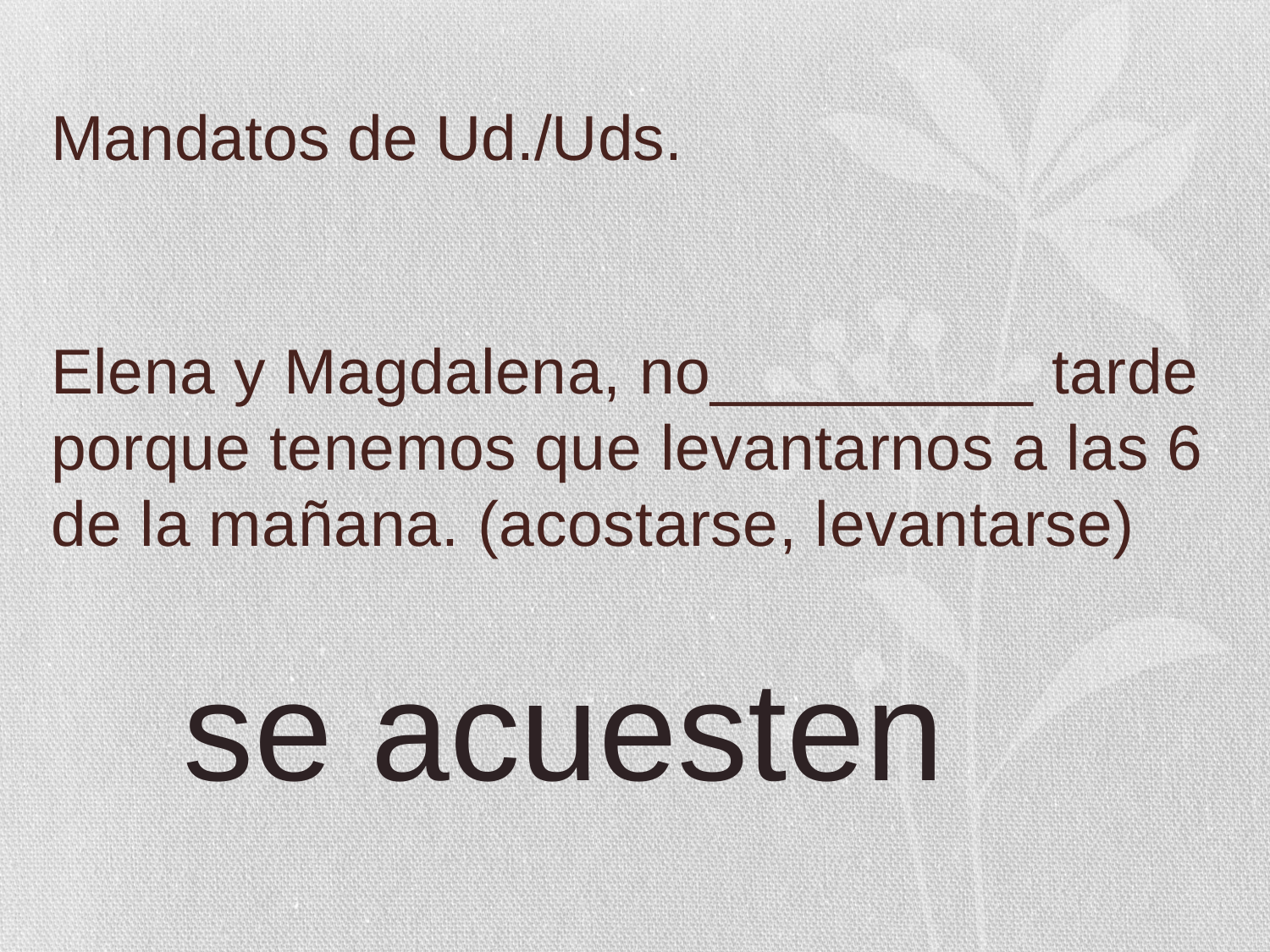

# Mandatos de Ud./Uds.

Elena y Magdalena, no_________ tarde porque tenemos que levantarnos a las 6 de la mañana. (acostarse, levantarse)
se acuesten